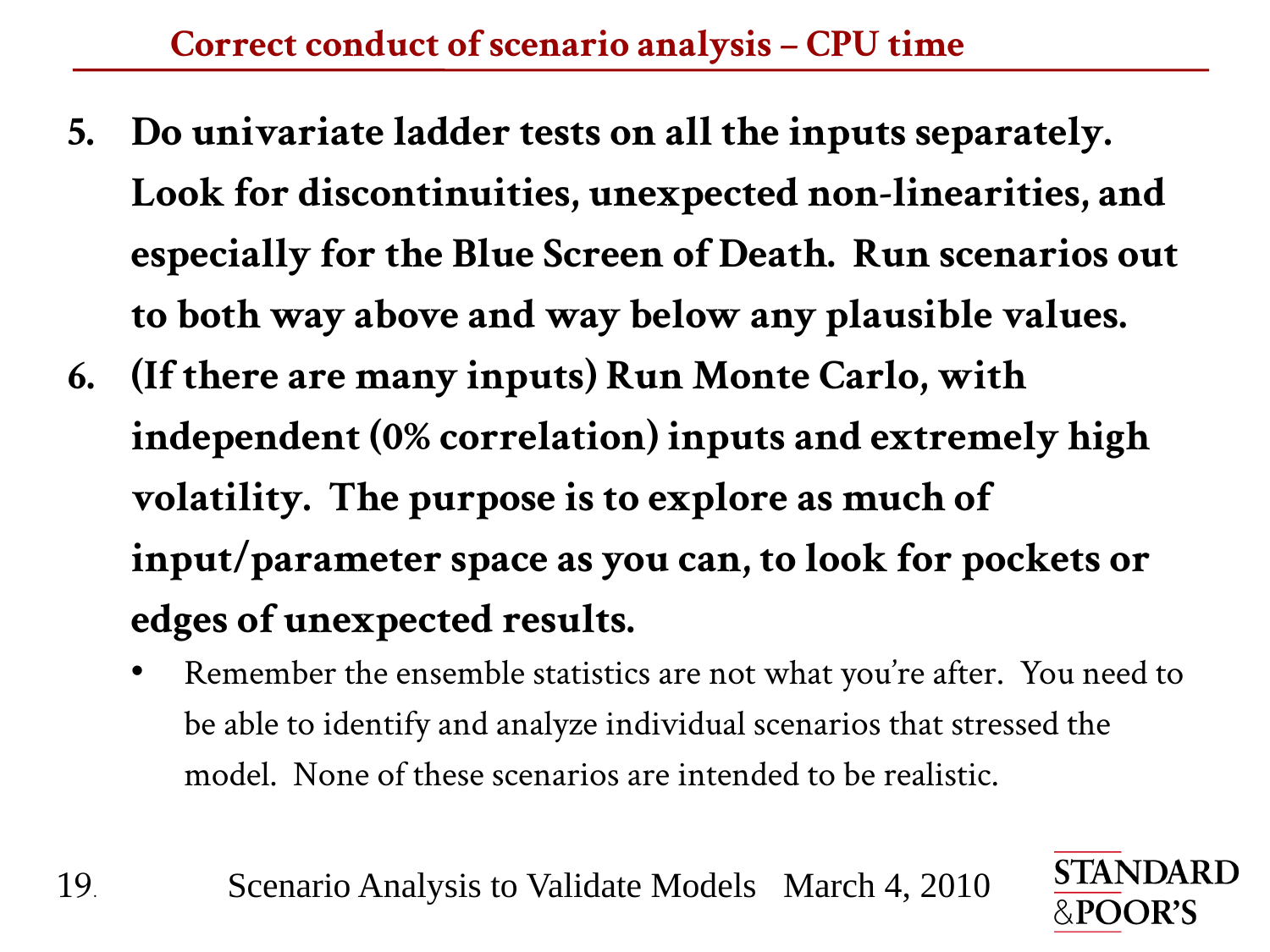

# Correct conduct of scenario analysis – CPU time
Do univariate ladder tests on all the inputs separately.  Look for discontinuities, unexpected non-linearities, and especially for the Blue Screen of Death.  Run scenarios out to both way above and way below any plausible values.
(If there are many inputs) Run Monte Carlo, with independent (0% correlation) inputs and extremely high volatility.  The purpose is to explore as much of input/parameter space as you can, to look for pockets or edges of unexpected results.
Remember the ensemble statistics are not what you’re after.  You need to be able to identify and analyze individual scenarios that stressed the model.  None of these scenarios are intended to be realistic.